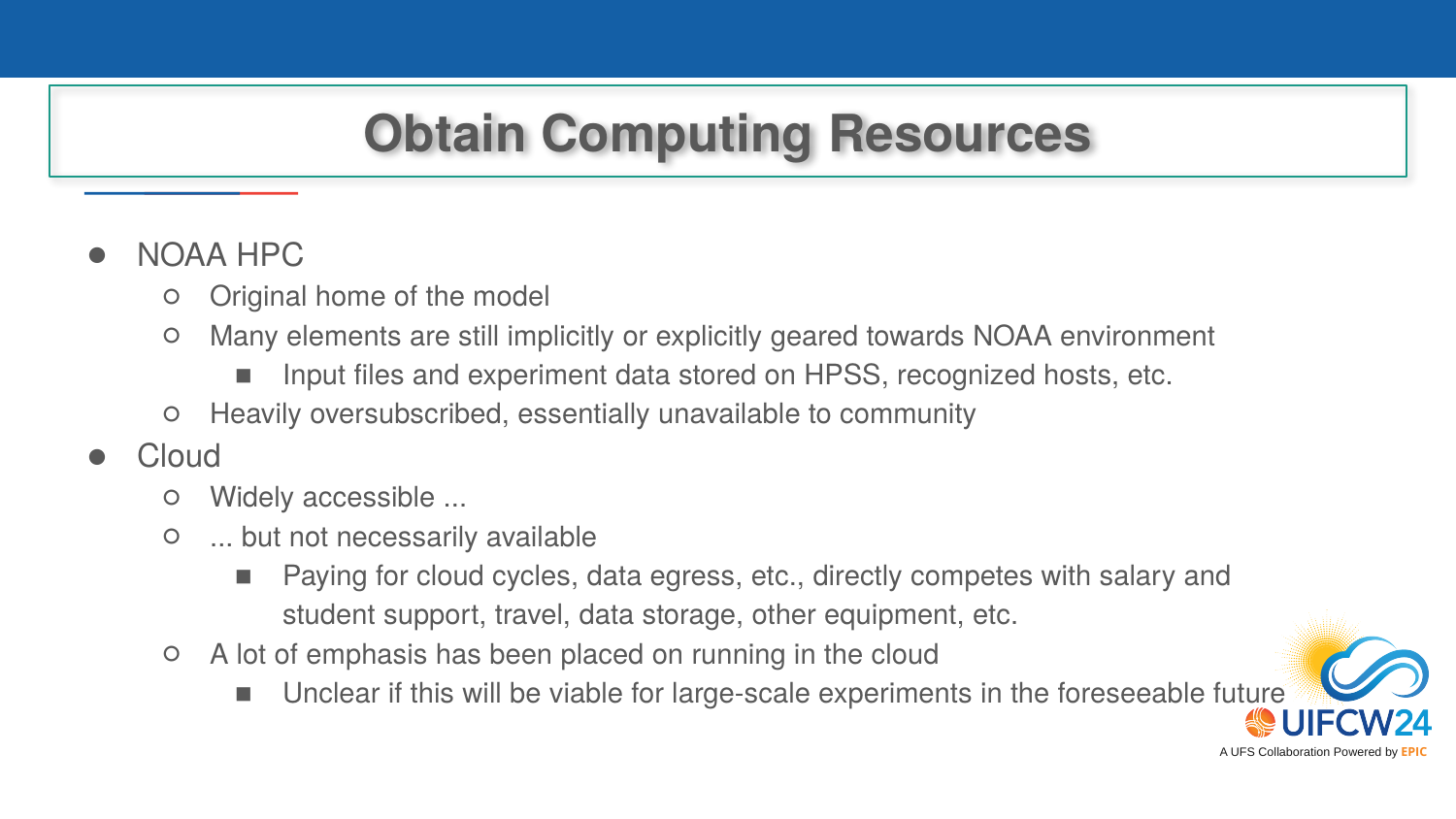

Obtain Computing Resources
NOAA HPC
Original home of the model
Many elements are still implicitly or explicitly geared towards NOAA environment
Input files and experiment data stored on HPSS, recognized hosts, etc.
Heavily oversubscribed, essentially unavailable to community
Cloud
Widely accessible ...
... but not necessarily available
Paying for cloud cycles, data egress, etc., directly competes with salary and student support, travel, data storage, other equipment, etc.
A lot of emphasis has been placed on running in the cloud
Unclear if this will be viable for large-scale experiments in the foreseeable future